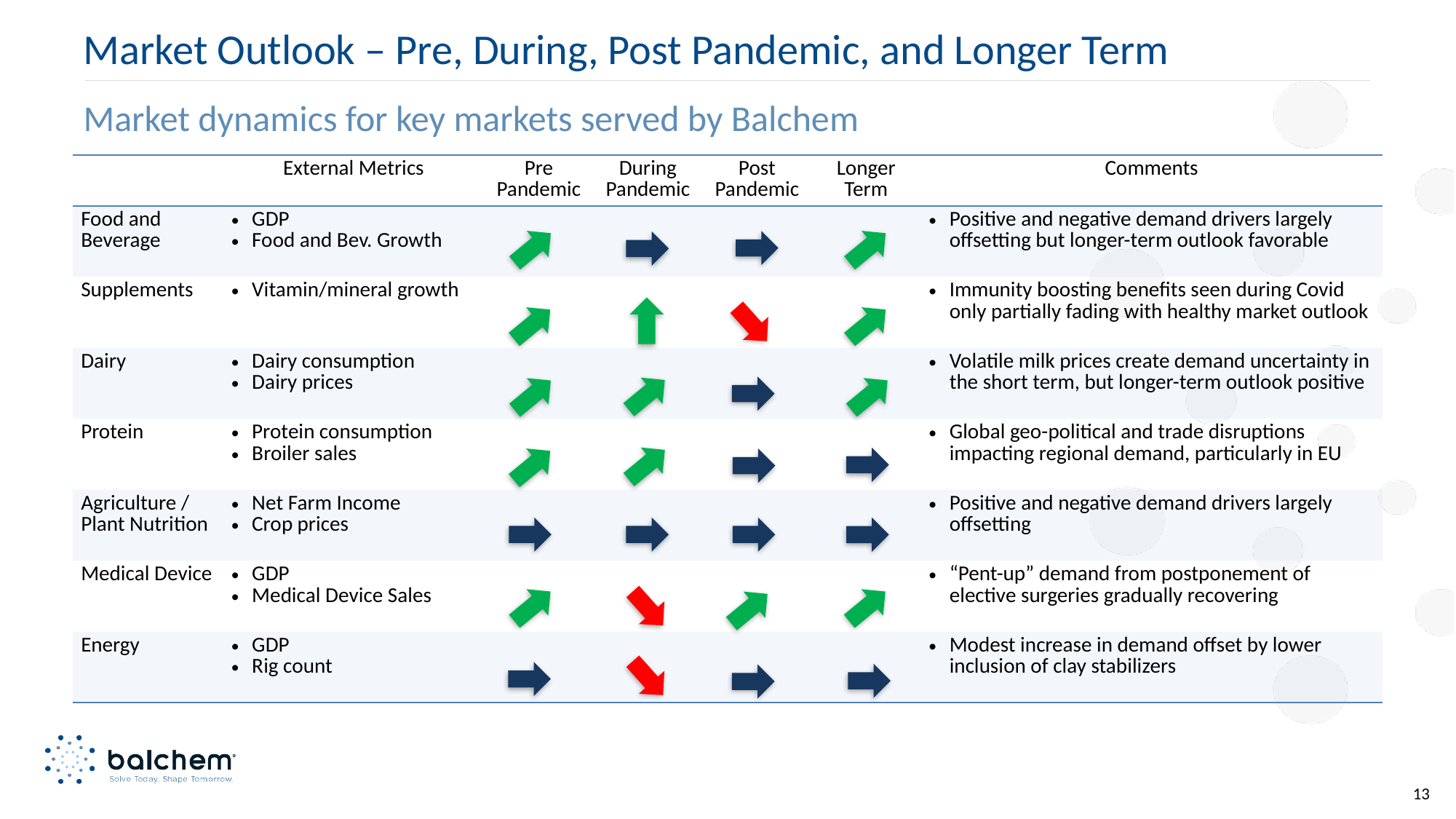

# Market Outlook – Pre, During, Post Pandemic, and Longer Term
Market dynamics for key markets served by Balchem
|  | External Metrics | Pre Pandemic | During Pandemic | Post Pandemic | Longer Term | Comments |
| --- | --- | --- | --- | --- | --- | --- |
| Food and Beverage | GDP Food and Bev. Growth |  |  |  |  | Positive and negative demand drivers largely offsetting but longer-term outlook favorable |
| Supplements | Vitamin/mineral growth |  |  |  |  | Immunity boosting benefits seen during Covid only partially fading with healthy market outlook |
| Dairy | Dairy consumption Dairy prices |  |  |  |  | Volatile milk prices create demand uncertainty in the short term, but longer-term outlook positive |
| Protein | Protein consumption Broiler sales |  |  |  |  | Global geo-political and trade disruptions impacting regional demand, particularly in EU |
| Agriculture / Plant Nutrition | Net Farm Income Crop prices |  |  |  |  | Positive and negative demand drivers largely offsetting |
| Medical Device | GDP Medical Device Sales |  |  |  |  | “Pent-up” demand from postponement of elective surgeries gradually recovering |
| Energy | GDP Rig count |  |  |  |  | Modest increase in demand offset by lower inclusion of clay stabilizers |

13